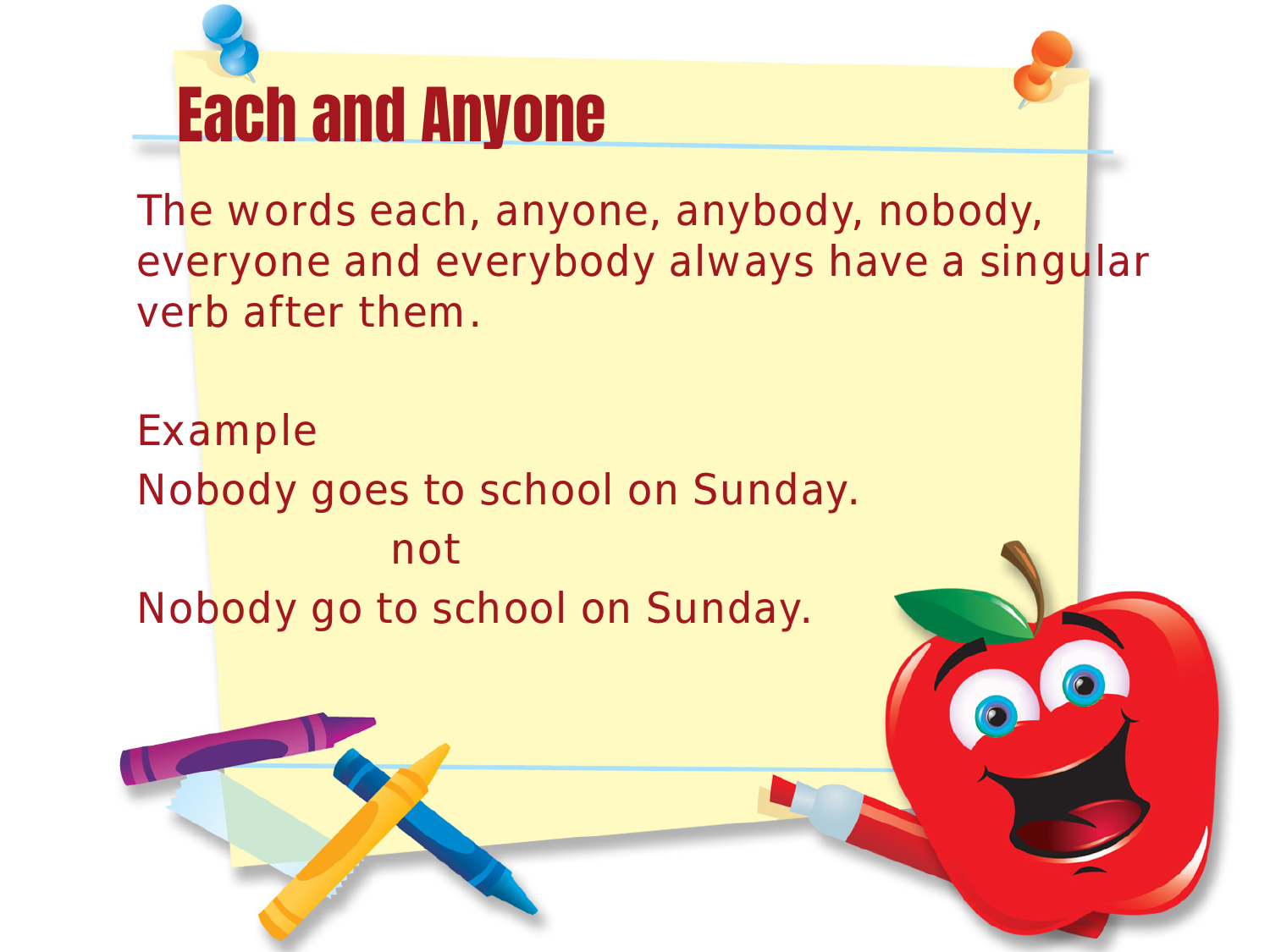

Each and Anyone

The words each, anyone, anybody, nobody, everyone and everybody always have a singular verb after them.

Example
Nobody goes to school on Sunday.
		not
Nobody go to school on Sunday.